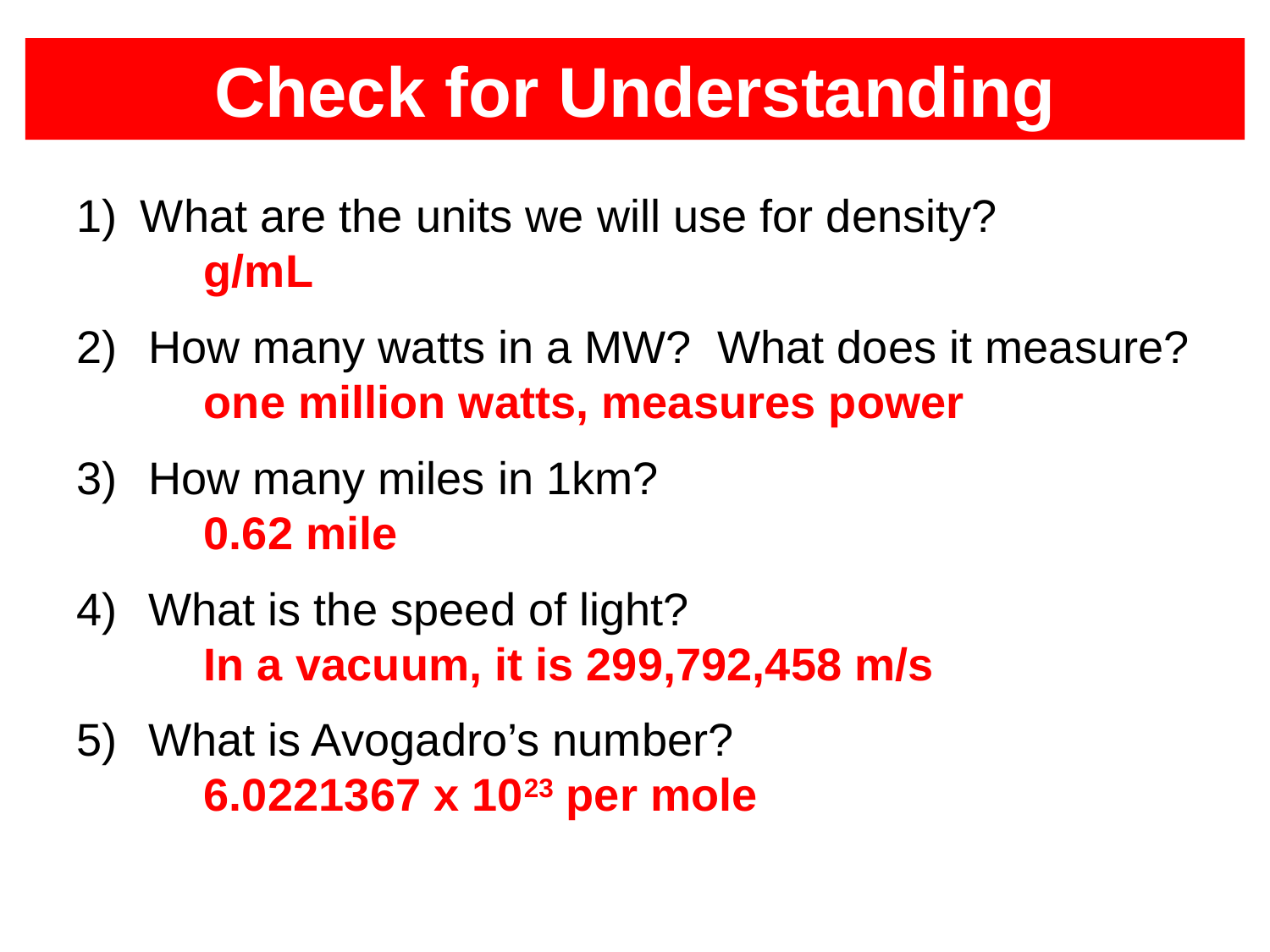

# Check for Understanding
What are the units we will use for density?
	g/mL
How many watts in a MW?  What does it measure?
	one million watts, measures power
How many miles in 1km?
	0.62 mile
What is the speed of light?
	In a vacuum, it is 299,792,458 m/s
What is Avogadro’s number?
	6.0221367 x 1023 per mole